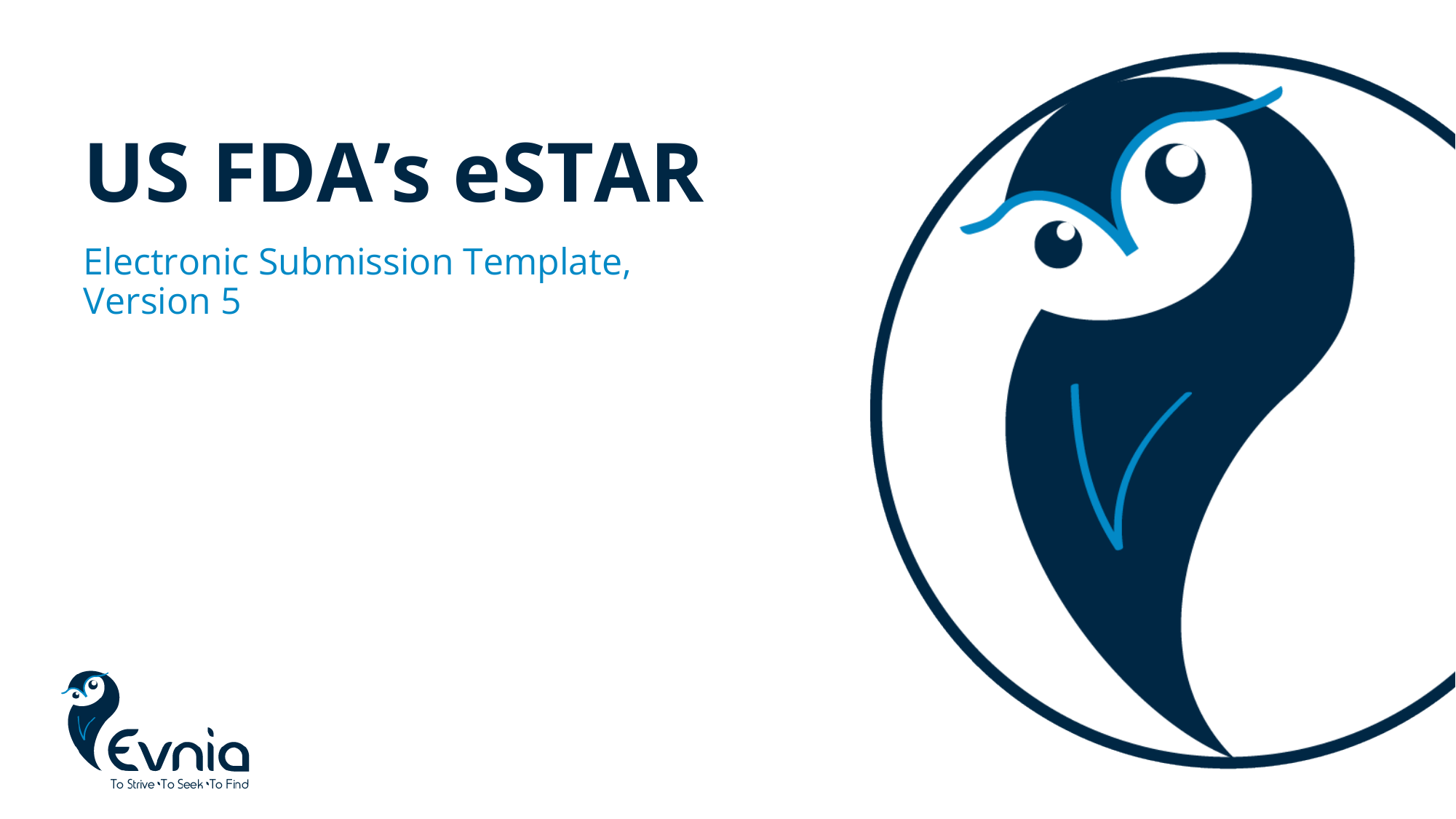

# US FDA’s eSTAR
Electronic Submission Template,
Version 5